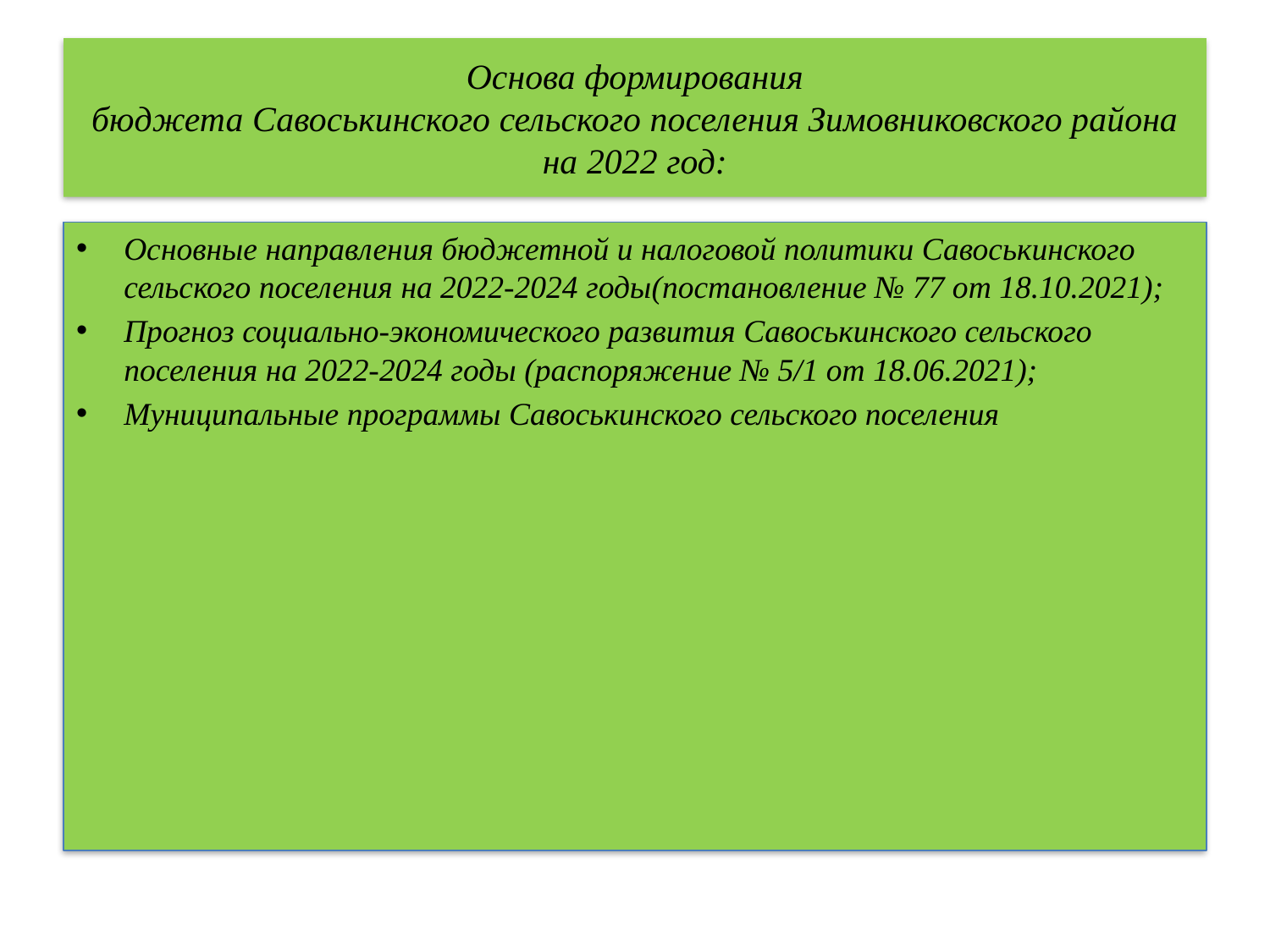

# Основа формирования бюджета Савоськинского сельского поселения Зимовниковского района на 2022 год:
Основные направления бюджетной и налоговой политики Савоськинского сельского поселения на 2022-2024 годы(постановление № 77 от 18.10.2021);
Прогноз социально-экономического развития Савоськинского сельского  поселения на 2022-2024 годы (распоряжение № 5/1 от 18.06.2021);
Муниципальные программы Савоськинского сельского поселения